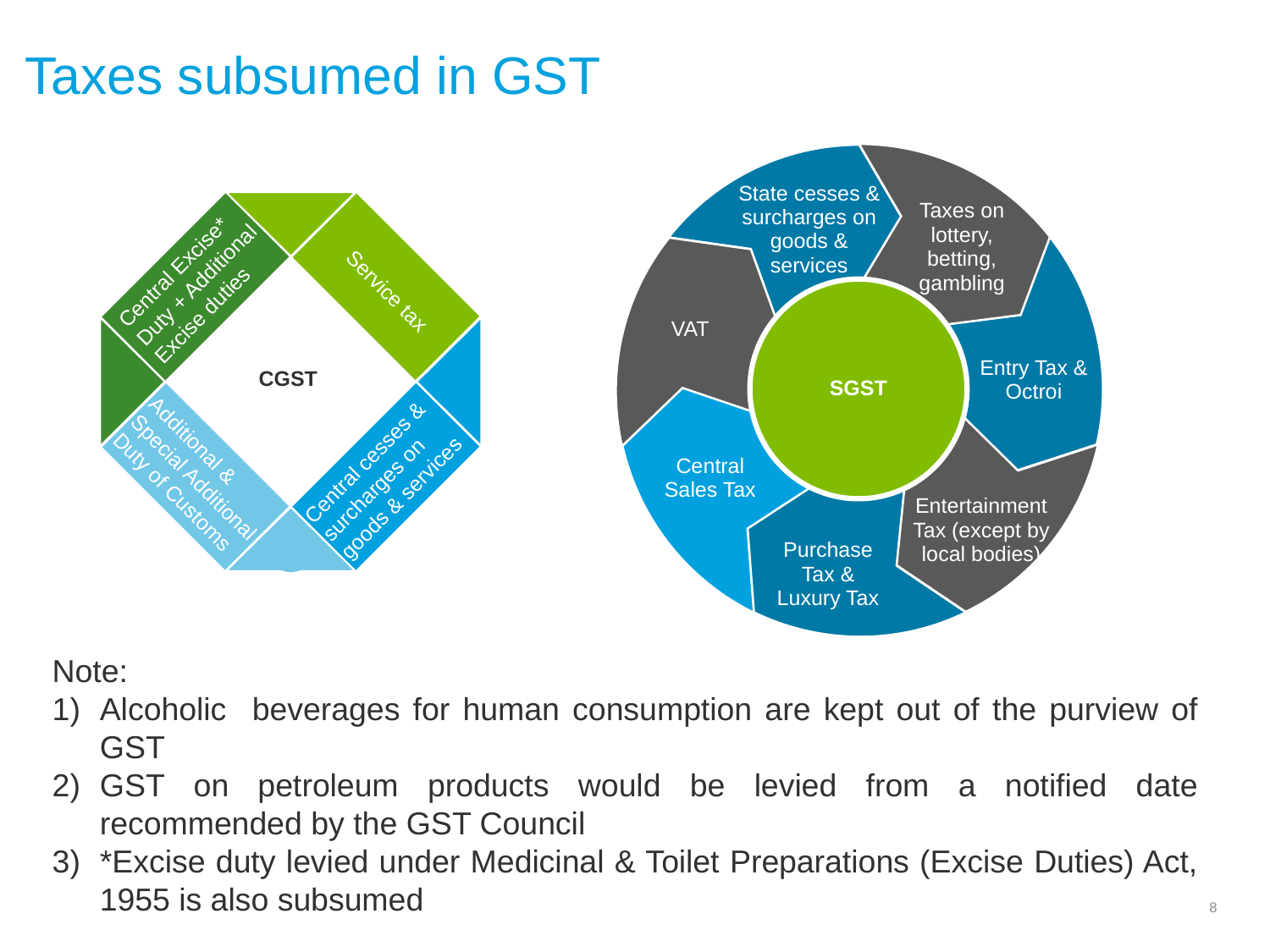

# Taxes subsumed in GST

State cesses & surcharges on goods & services
Taxes on lottery, betting, gambling

VAT
Entry Tax & Octroi

Central Sales Tax

Entertainment Tax (except by local bodies)
Purchase Tax & Luxury Tax
SGST

Central Excise*   Duty + Additional Excise duties

Service tax

CGST

Central cesses & surcharges on goods & services
Additional & Special Additional Duty of Customs

Note:
Alcoholic  beverages for human consumption are kept out of the purview of GST
GST on petroleum products would be levied from a notified date recommended by the GST Council
*Excise duty levied under Medicinal & Toilet Preparations (Excise Duties) Act, 1955 is also subsumed
8